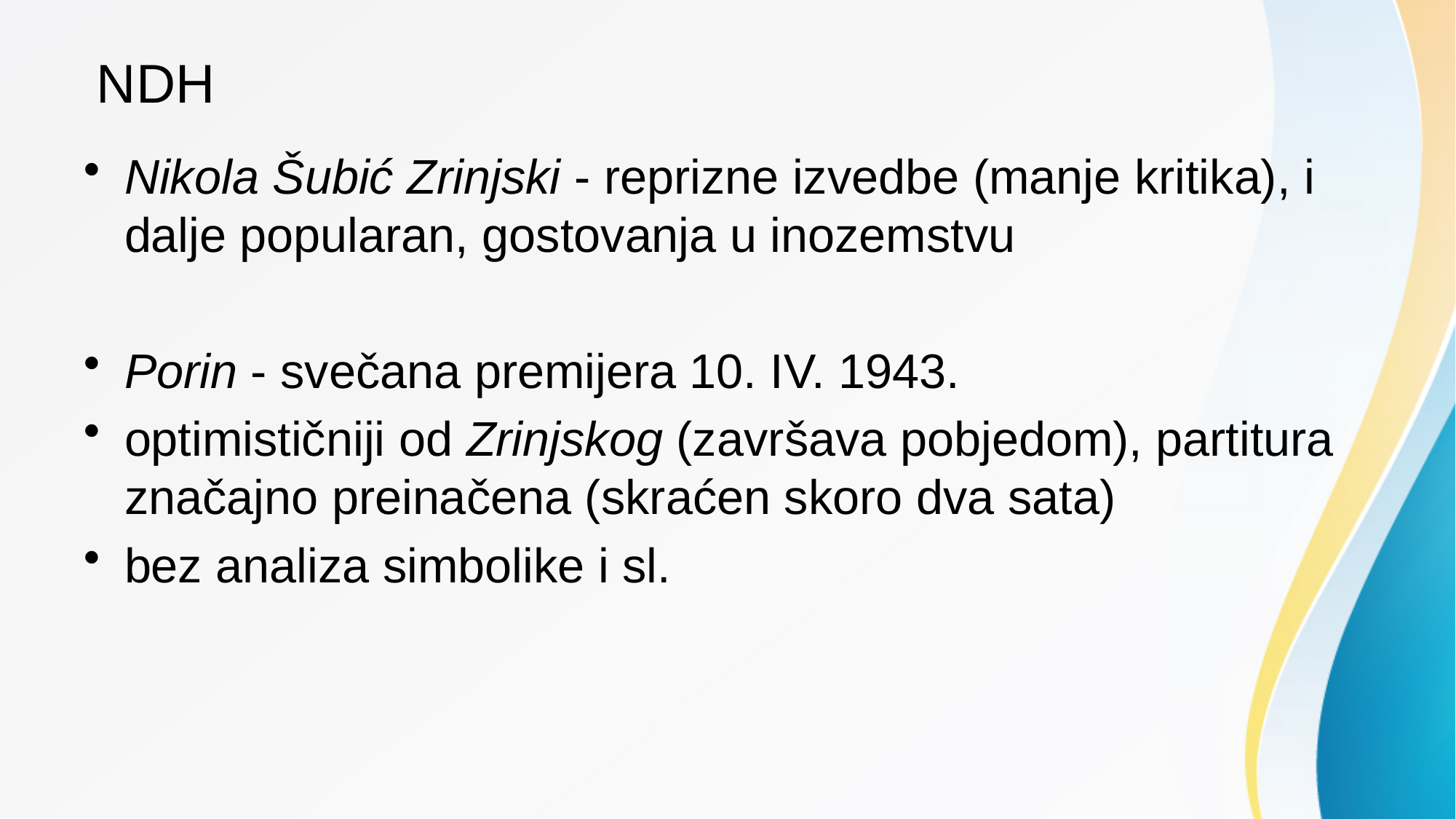

# NDH
Nikola Šubić Zrinjski - reprizne izvedbe (manje kritika), i dalje popularan, gostovanja u inozemstvu

Porin - svečana premijera 10. IV. 1943.
optimističniji od Zrinjskog (završava pobjedom), partitura značajno preinačena (skraćen skoro dva sata)
bez analiza simbolike i sl.